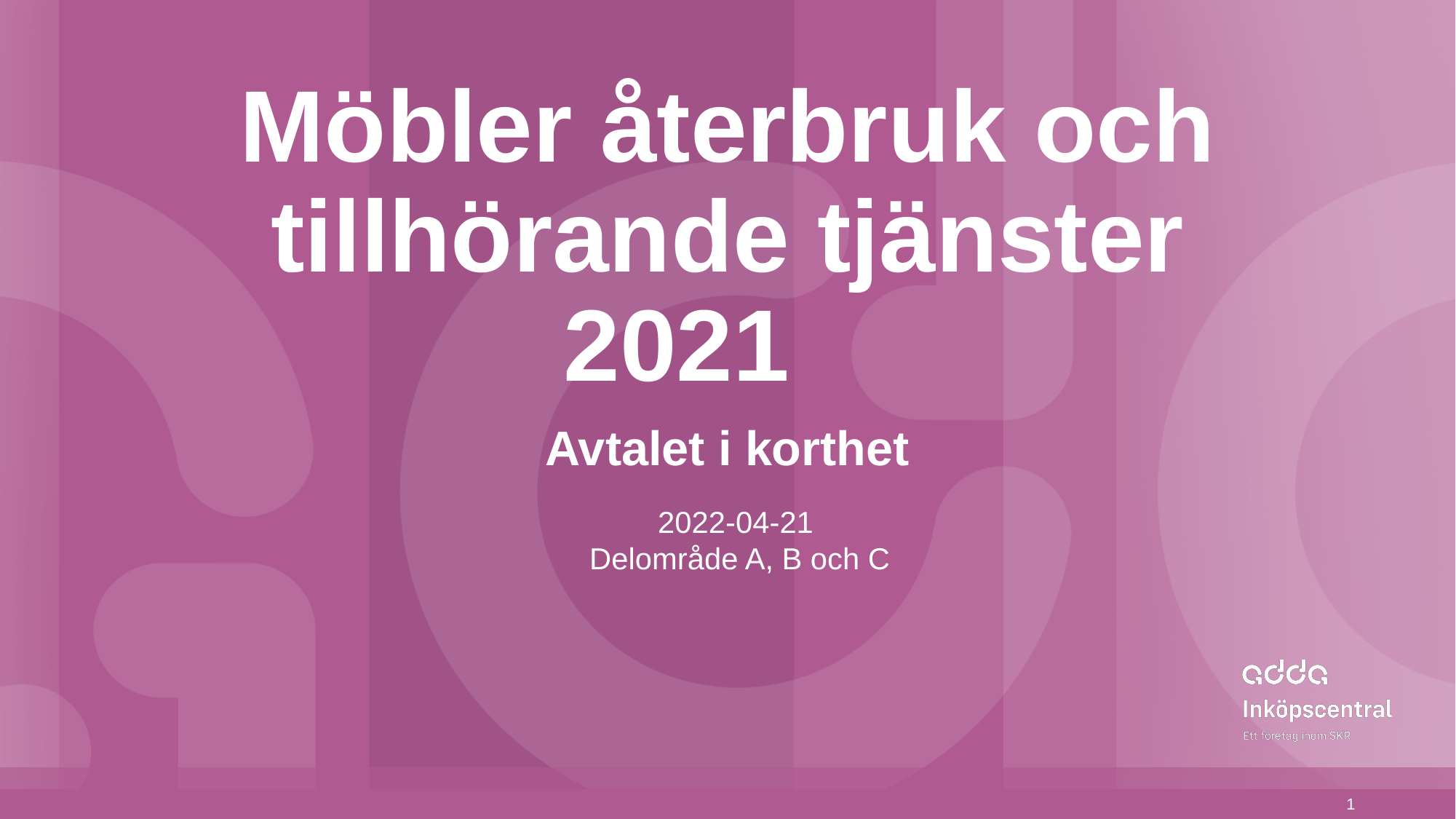

# Möbler återbruk och tillhörande tjänster 2021
Avtalet i korthet
2022-04-21
Delområde A, B och C

1